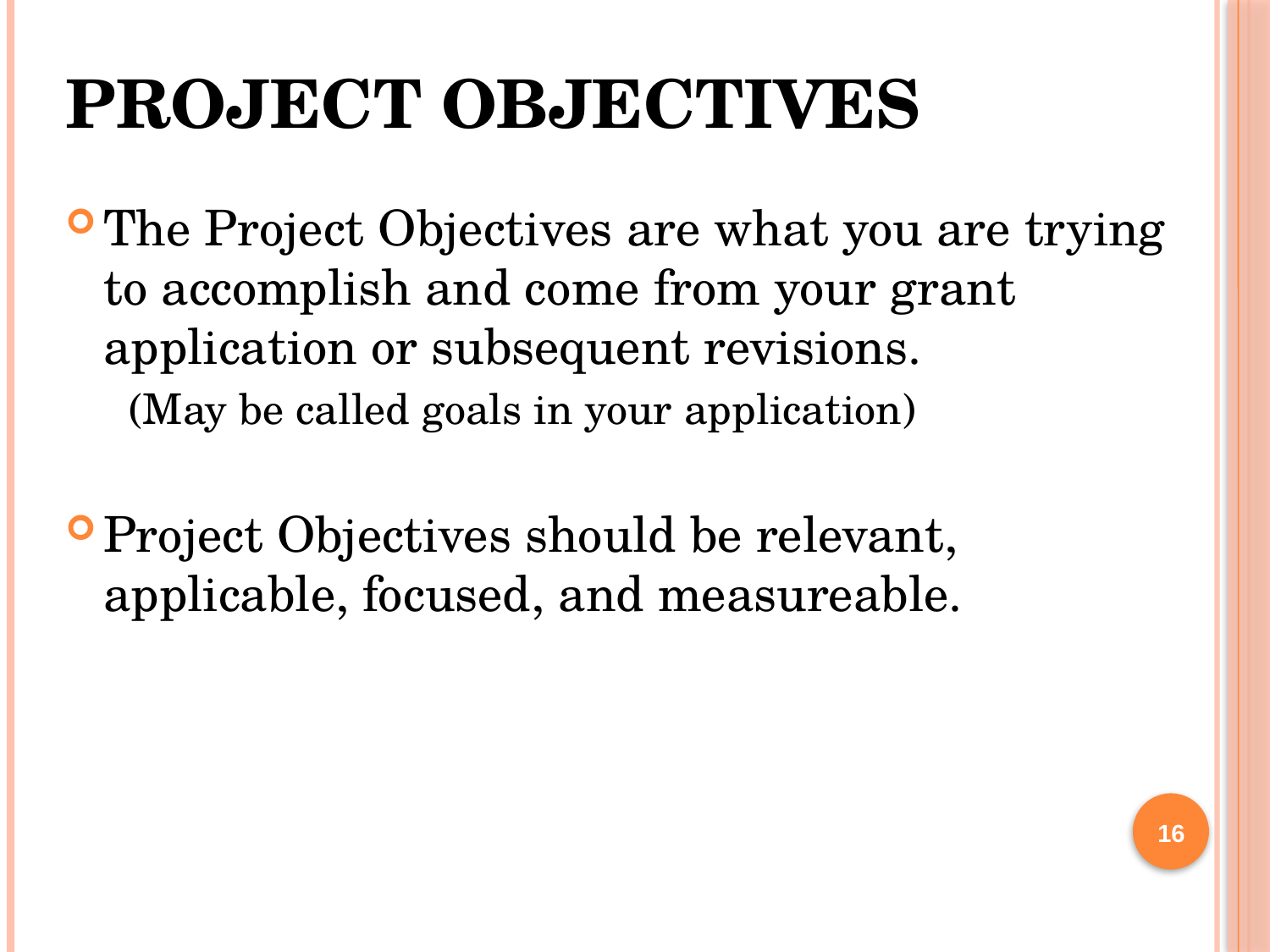

# Project Objectives
The Project Objectives are what you are trying to accomplish and come from your grant application or subsequent revisions.
(May be called goals in your application)

Project Objectives should be relevant, applicable, focused, and measureable.
16